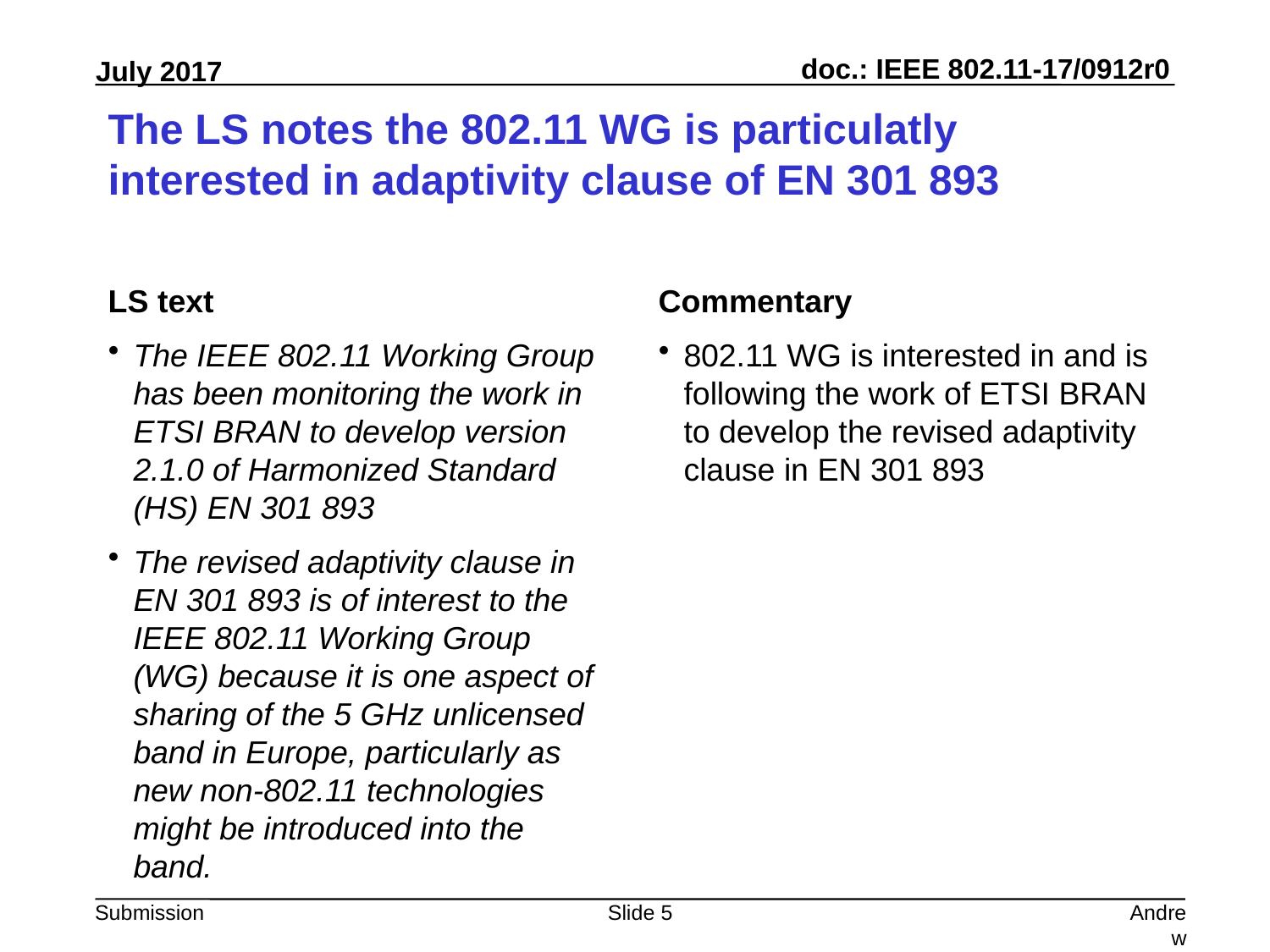

# The LS notes the 802.11 WG is particulatly interested in adaptivity clause of EN 301 893
LS text
The IEEE 802.11 Working Group has been monitoring the work in ETSI BRAN to develop version 2.1.0 of Harmonized Standard (HS) EN 301 893
The revised adaptivity clause in EN 301 893 is of interest to the IEEE 802.11 Working Group (WG) because it is one aspect of sharing of the 5 GHz unlicensed band in Europe, particularly as new non-802.11 technologies might be introduced into the band.

Commentary
802.11 WG is interested in and is following the work of ETSI BRAN to develop the revised adaptivity clause in EN 301 893
Slide 5
Andrew Myles, Cisco